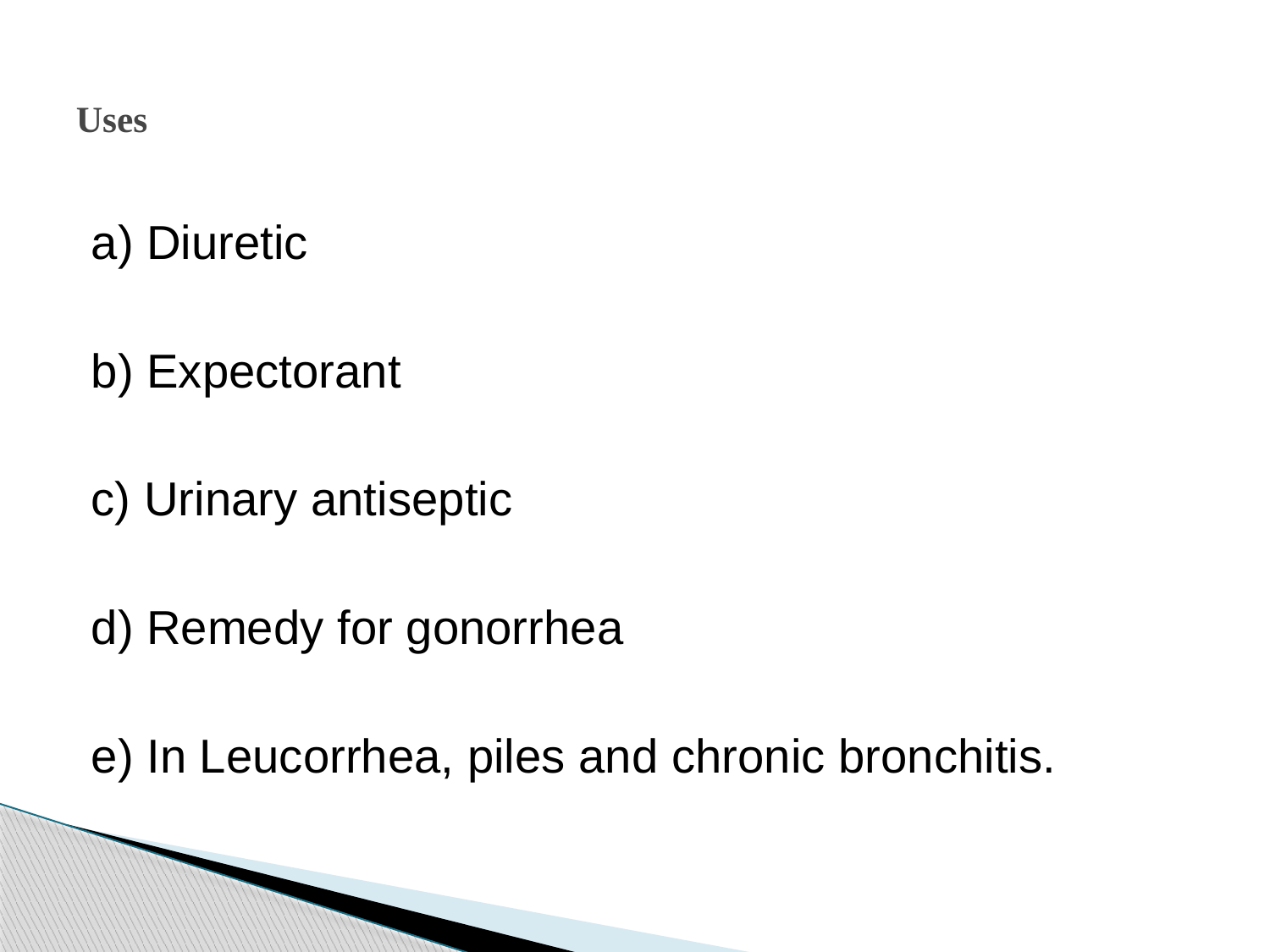

# Uses
a) Diuretic

b) Expectorant

c) Urinary antiseptic

d) Remedy for gonorrhea

e) In Leucorrhea, piles and chronic bronchitis.